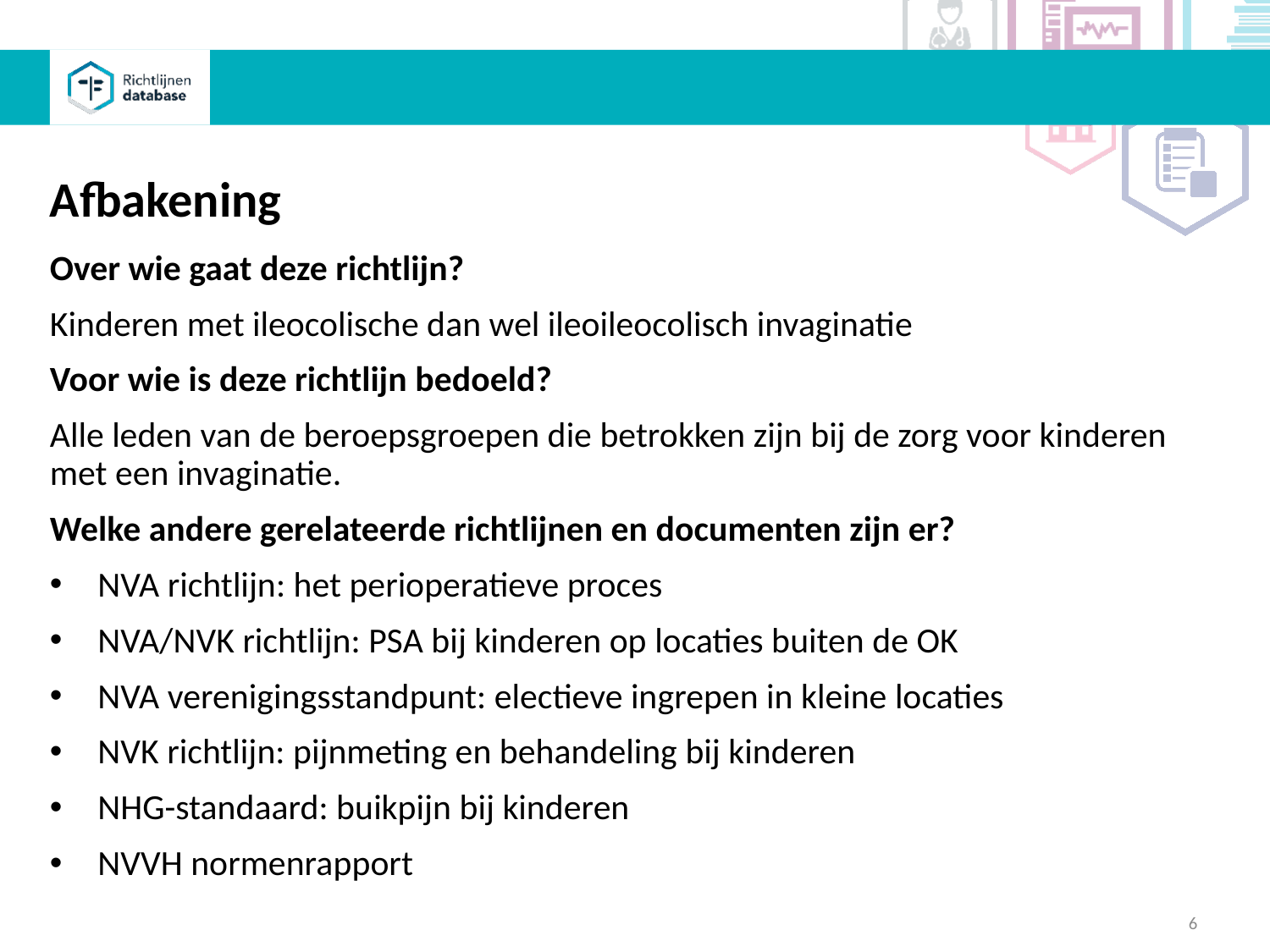

Afbakening
Over wie gaat deze richtlijn?
Kinderen met ileocolische dan wel ileoileocolisch invaginatie
Voor wie is deze richtlijn bedoeld?
Alle leden van de beroepsgroepen die betrokken zijn bij de zorg voor kinderen met een invaginatie.
Welke andere gerelateerde richtlijnen en documenten zijn er?
NVA richtlijn: het perioperatieve proces
NVA/NVK richtlijn: PSA bij kinderen op locaties buiten de OK
NVA verenigingsstandpunt: electieve ingrepen in kleine locaties
NVK richtlijn: pijnmeting en behandeling bij kinderen
NHG-standaard: buikpijn bij kinderen
NVVH normenrapport

6